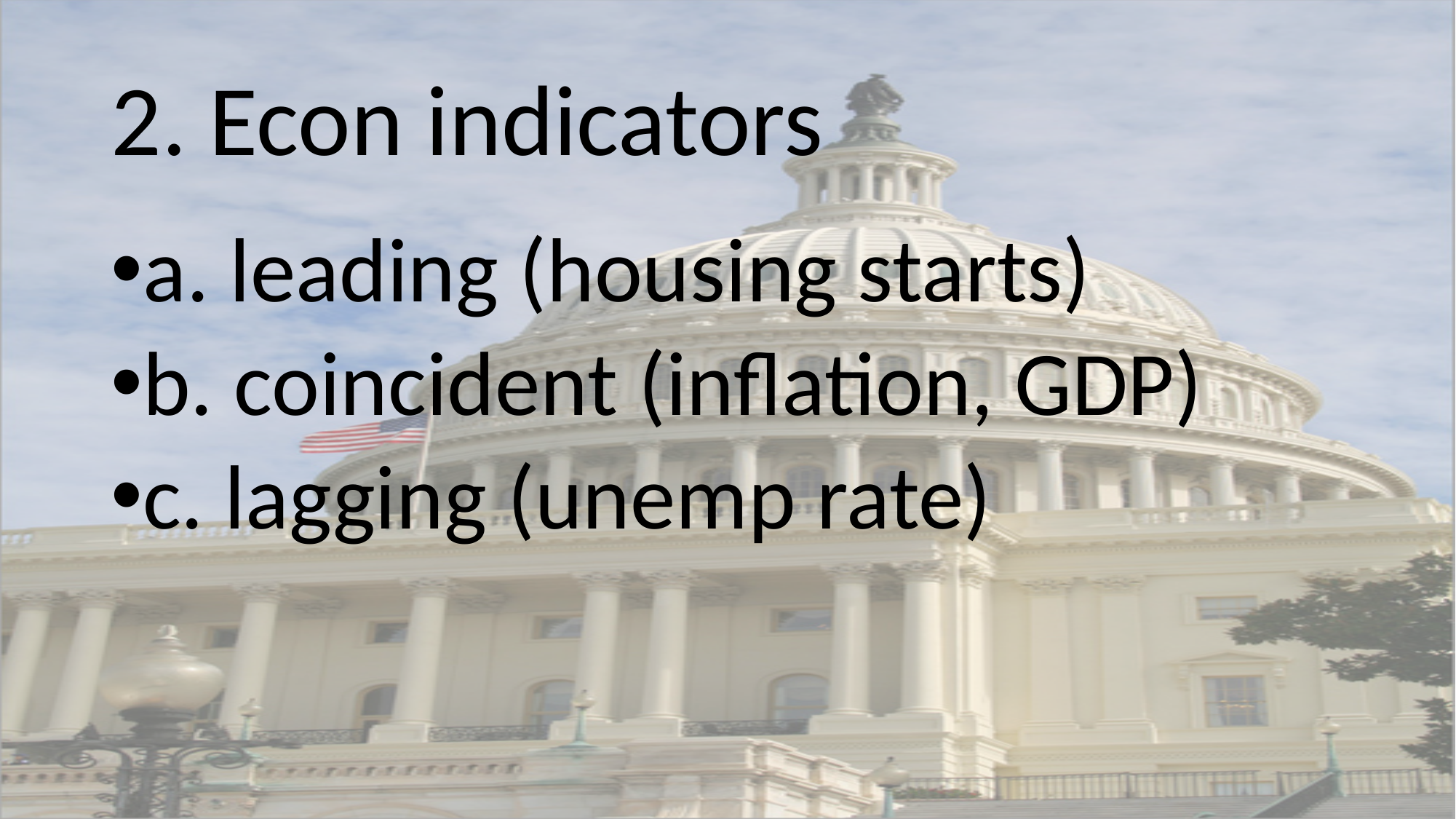

# 2. Econ indicators
a. leading (housing starts)
b. coincident (inflation, GDP)
c. lagging (unemp rate)